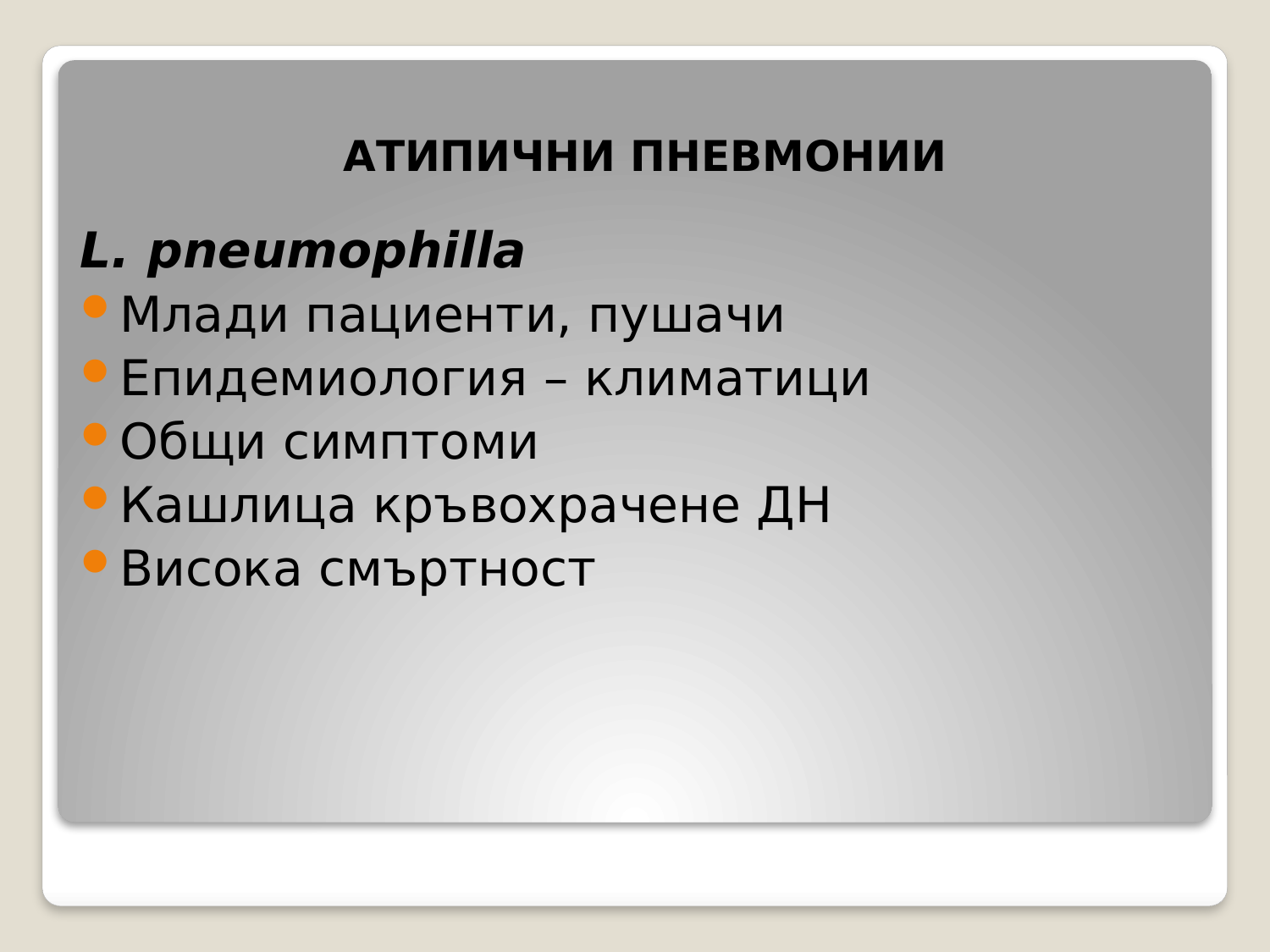

# АТИПИЧНИ ПНЕВМОНИИ
L. pneumophilla
Млади пациенти, пушачи
Епидемиология – климатици
Общи симптоми
Кашлица кръвохрачене ДН
Висока смъртност